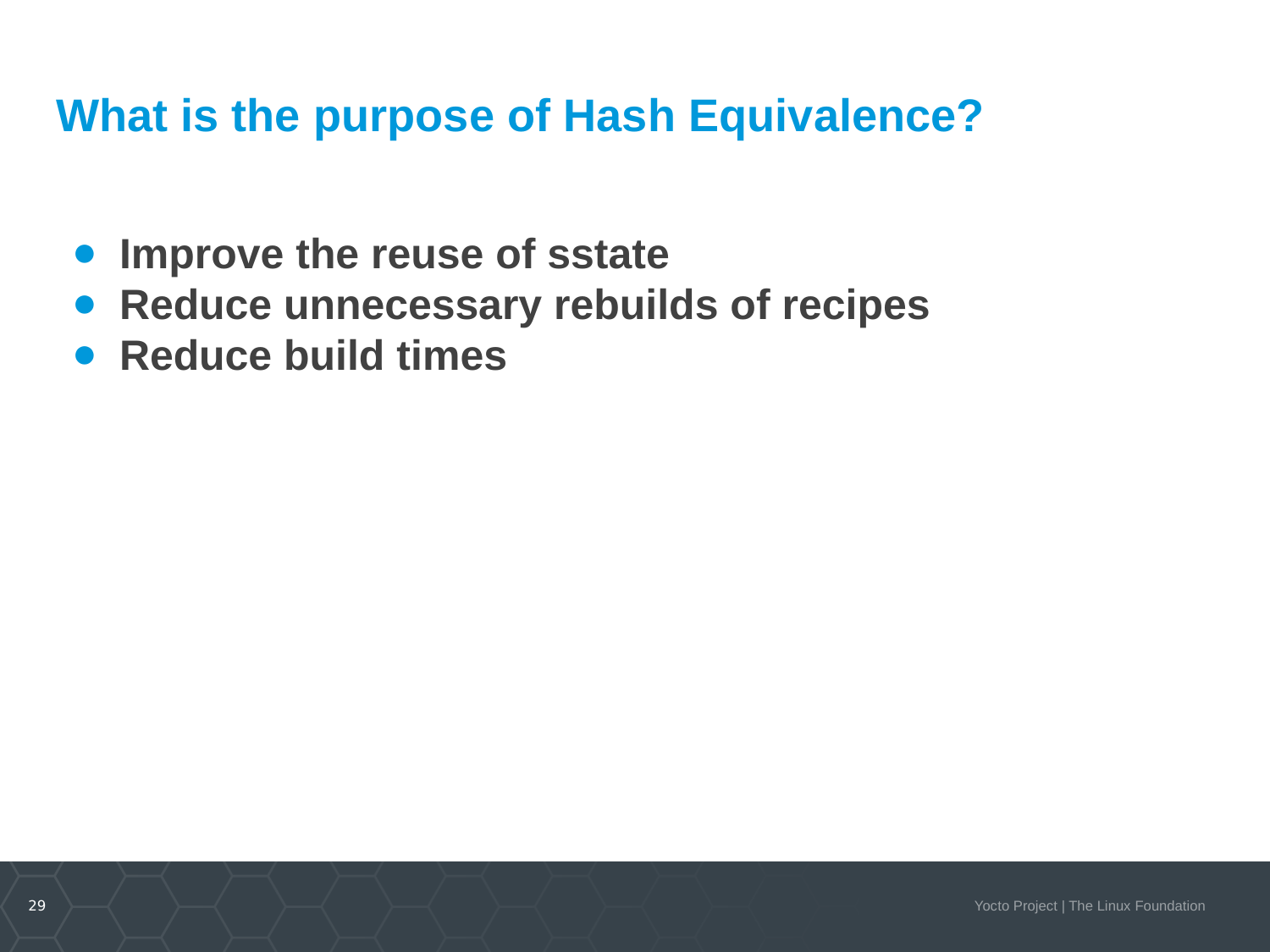

# What is the purpose of Hash Equivalence?
Improve the reuse of sstate
Reduce unnecessary rebuilds of recipes
Reduce build times